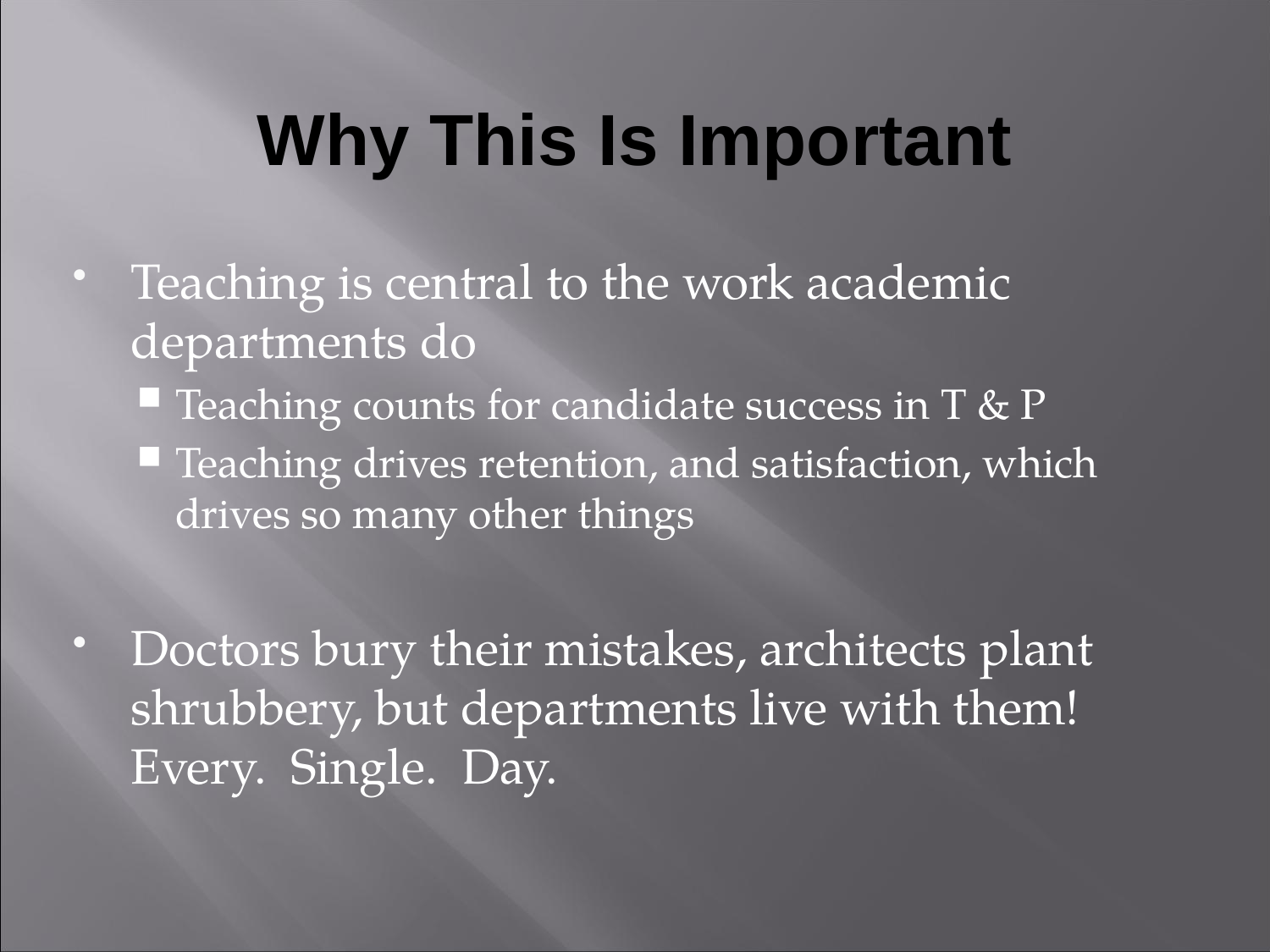

# Why This Is Important

Teaching is central to the work academic departments do
Teaching counts for candidate success in T & P
Teaching drives retention, and satisfaction, which drives so many other things

Doctors bury their mistakes, architects plant shrubbery, but departments live with them!  Every.  Single.  Day.